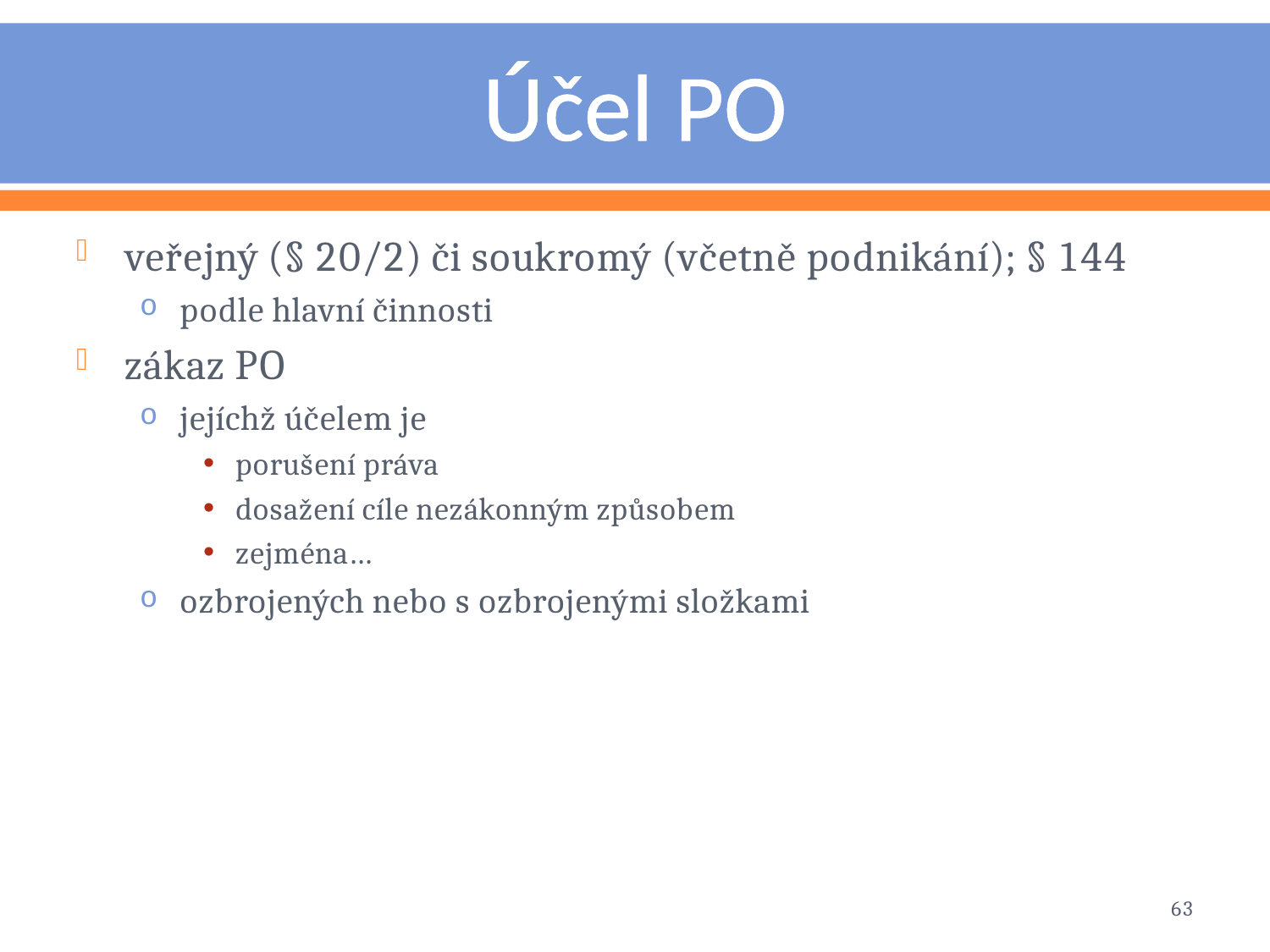

# Účel PO
veřejný (§ 20/2) či soukromý (včetně podnikání); § 144
podle hlavní činnosti
zákaz PO
jejíchž účelem je
porušení práva
dosažení cíle nezákonným způsobem
zejména…
ozbrojených nebo s ozbrojenými složkami
63